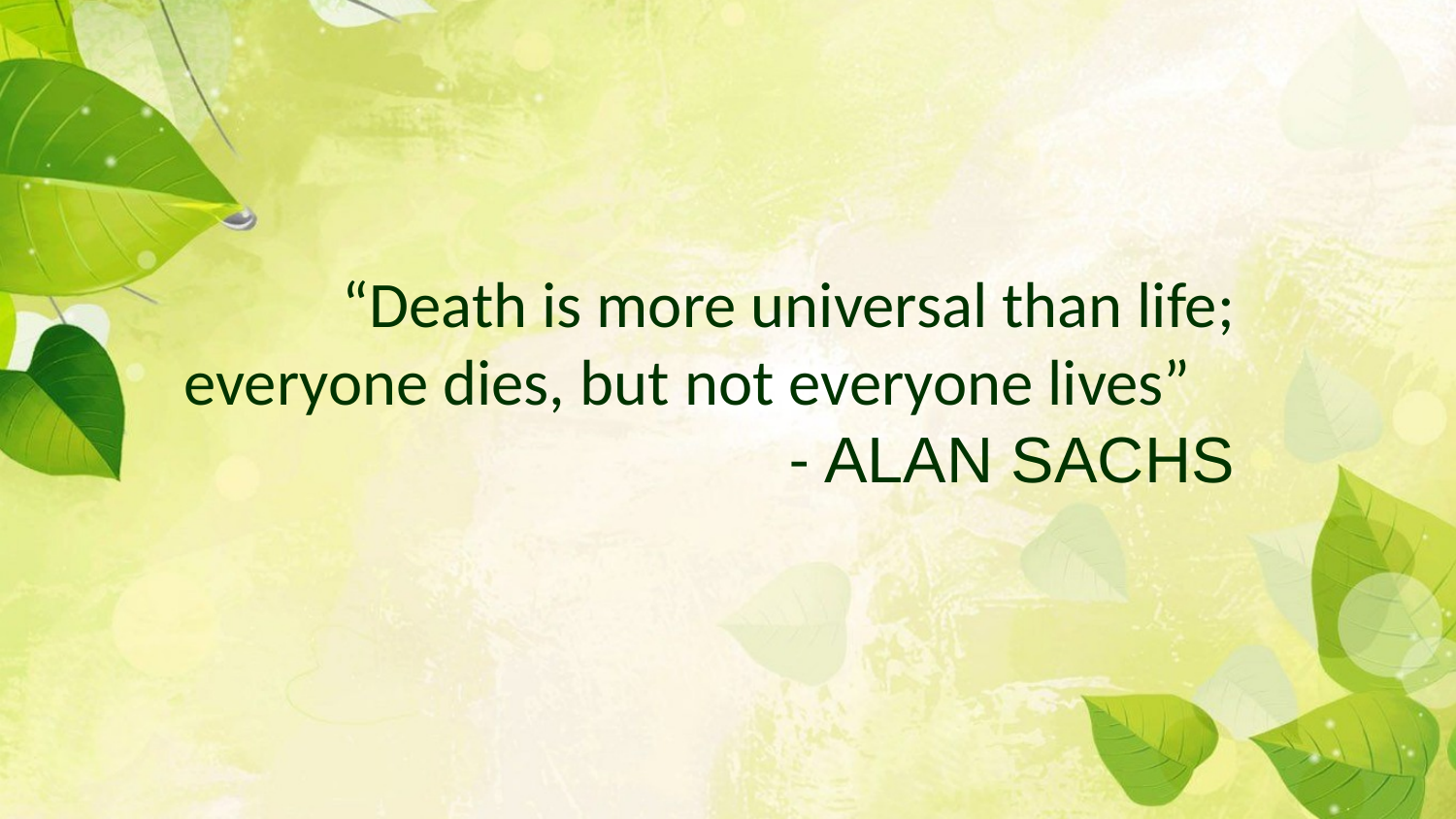

“Death is more universal than life; everyone dies, but not everyone lives”                        - ALAN SACHS